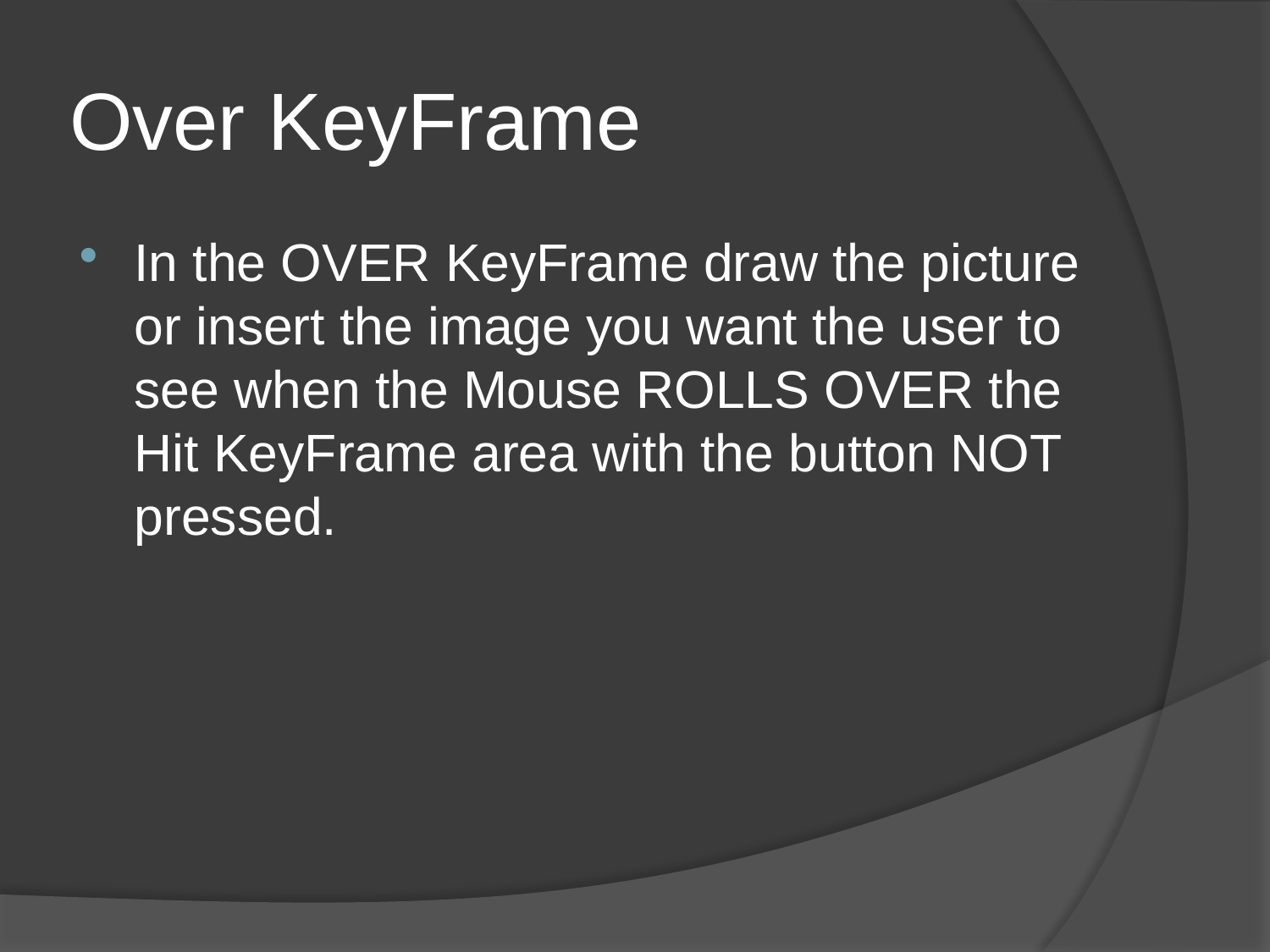

# Over KeyFrame
In the OVER KeyFrame draw the picture or insert the image you want the user to see when the Mouse ROLLS OVER the Hit KeyFrame area with the button NOT pressed.